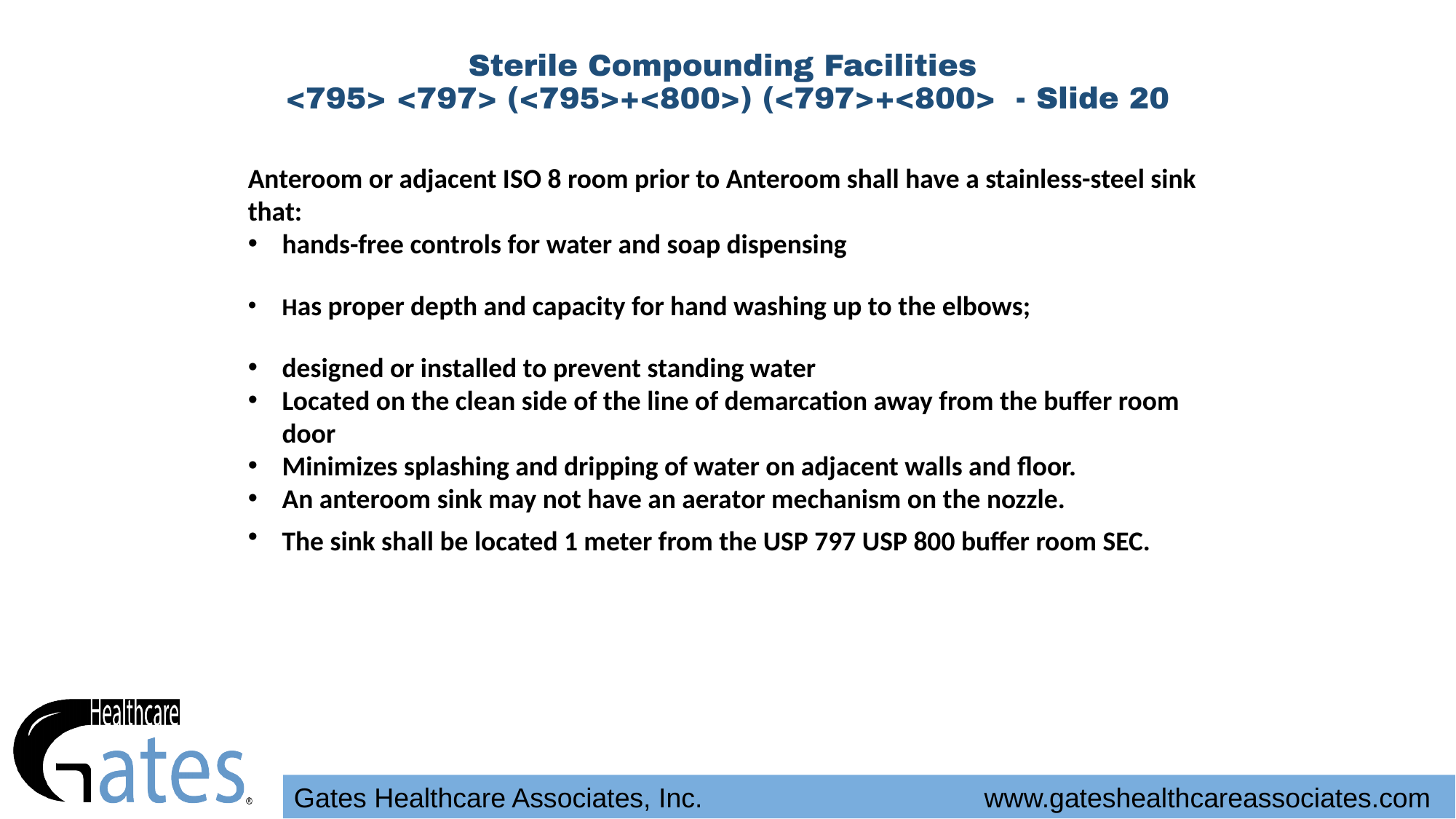

# Sterile Compounding Facilities <795> <797> (<795>+<800>) (<797>+<800>  - Slide 20
Anteroom or adjacent ISO 8 room prior to Anteroom shall have a stainless-steel sink that:
hands-free controls for water and soap dispensing

Has proper depth and capacity for hand washing up to the elbows;

designed or installed to prevent standing water
Located on the clean side of the line of demarcation away from the buffer room door
Minimizes splashing and dripping of water on adjacent walls and floor.
An anteroom sink may not have an aerator mechanism on the nozzle.
The sink shall be located 1 meter from the USP 797 USP 800 buffer room SEC.

Gates Healthcare Associates, Inc.                                     www.gateshealthcareassociates.com